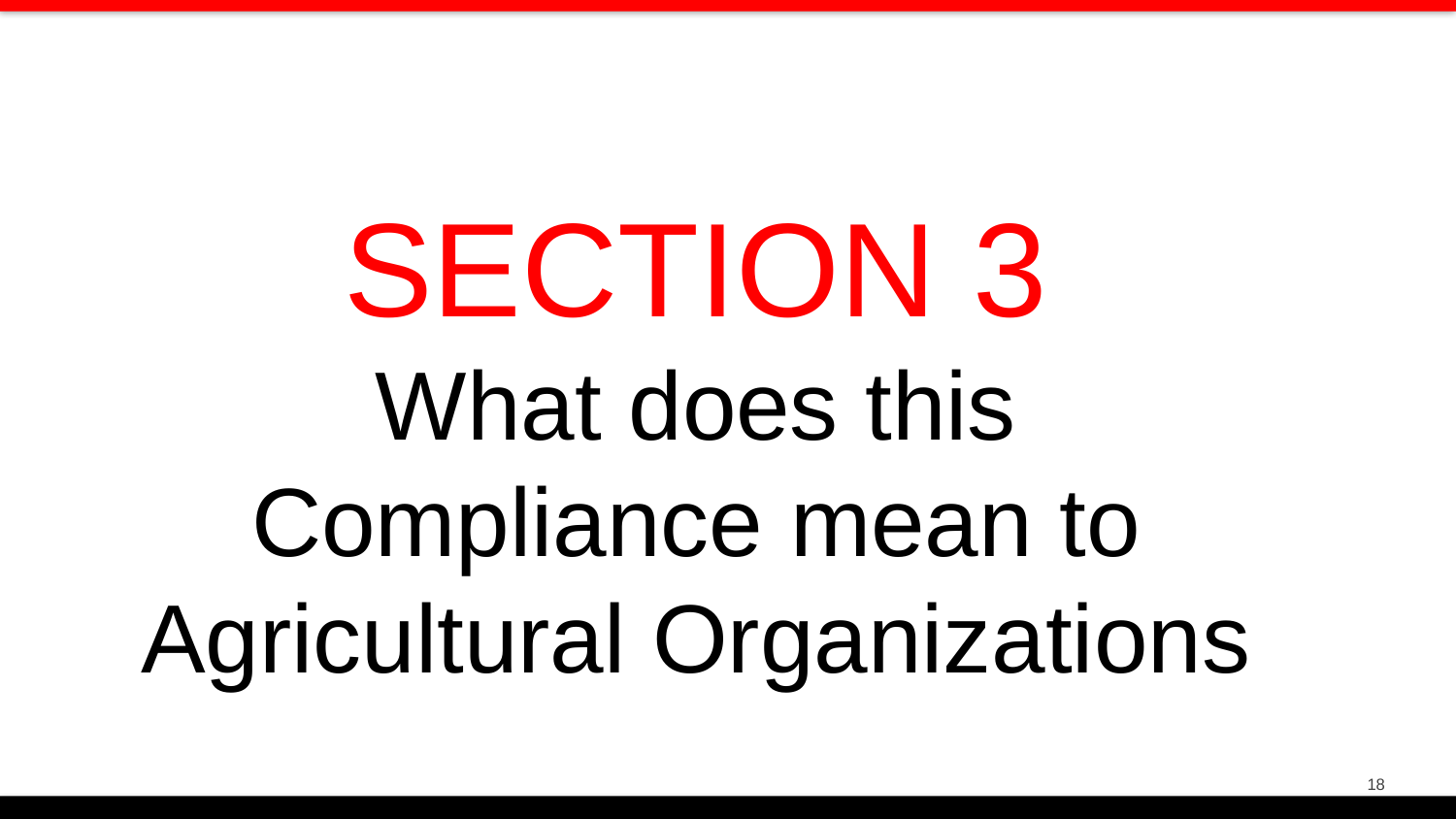

SECTION 3
What does this Compliance mean to Agricultural Organizations